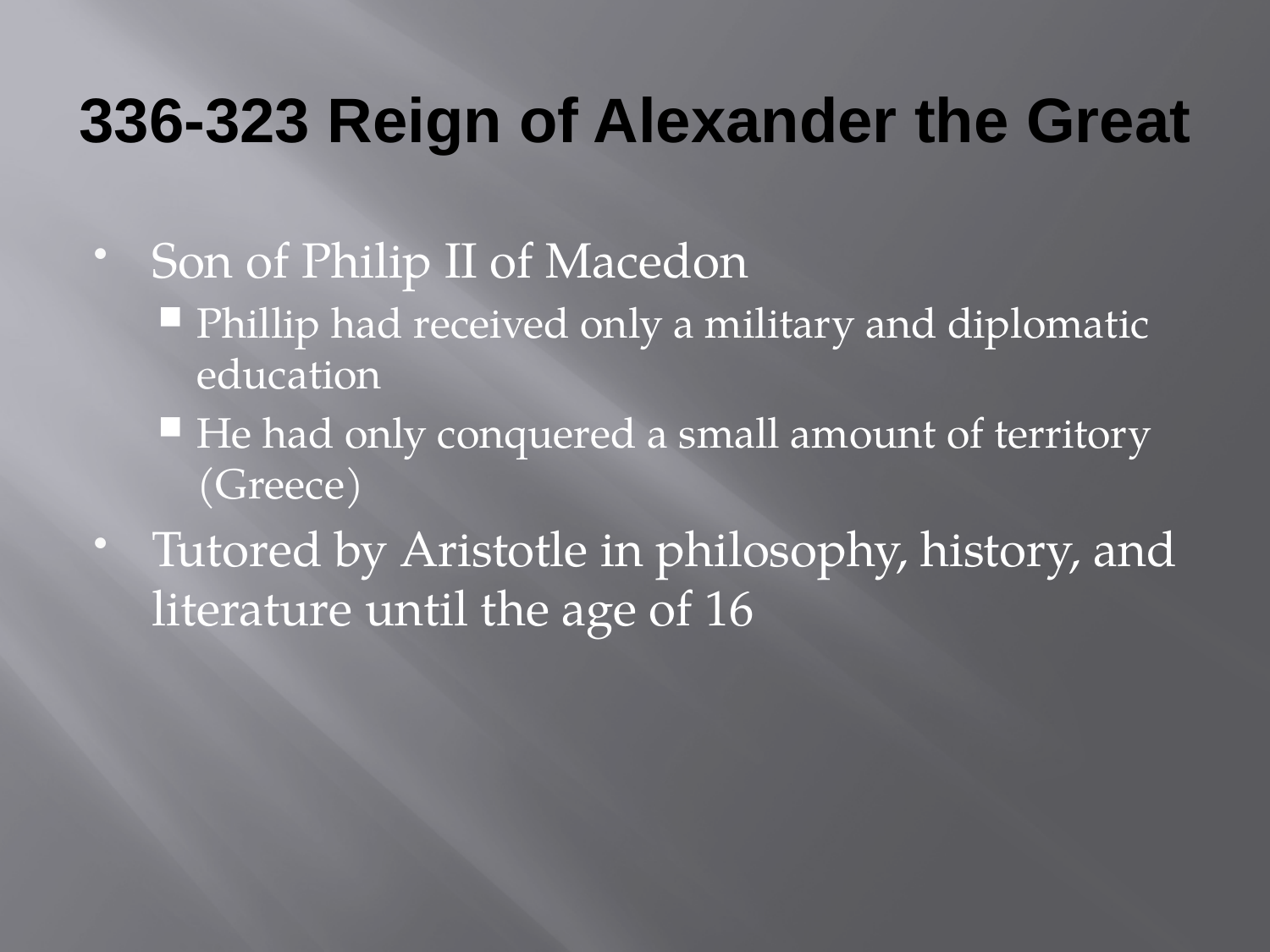

# 336-323 Reign of Alexander the Great
Son of Philip II of Macedon
Phillip had received only a military and diplomatic education
He had only conquered a small amount of territory (Greece)
Tutored by Aristotle in philosophy, history, and literature until the age of 16